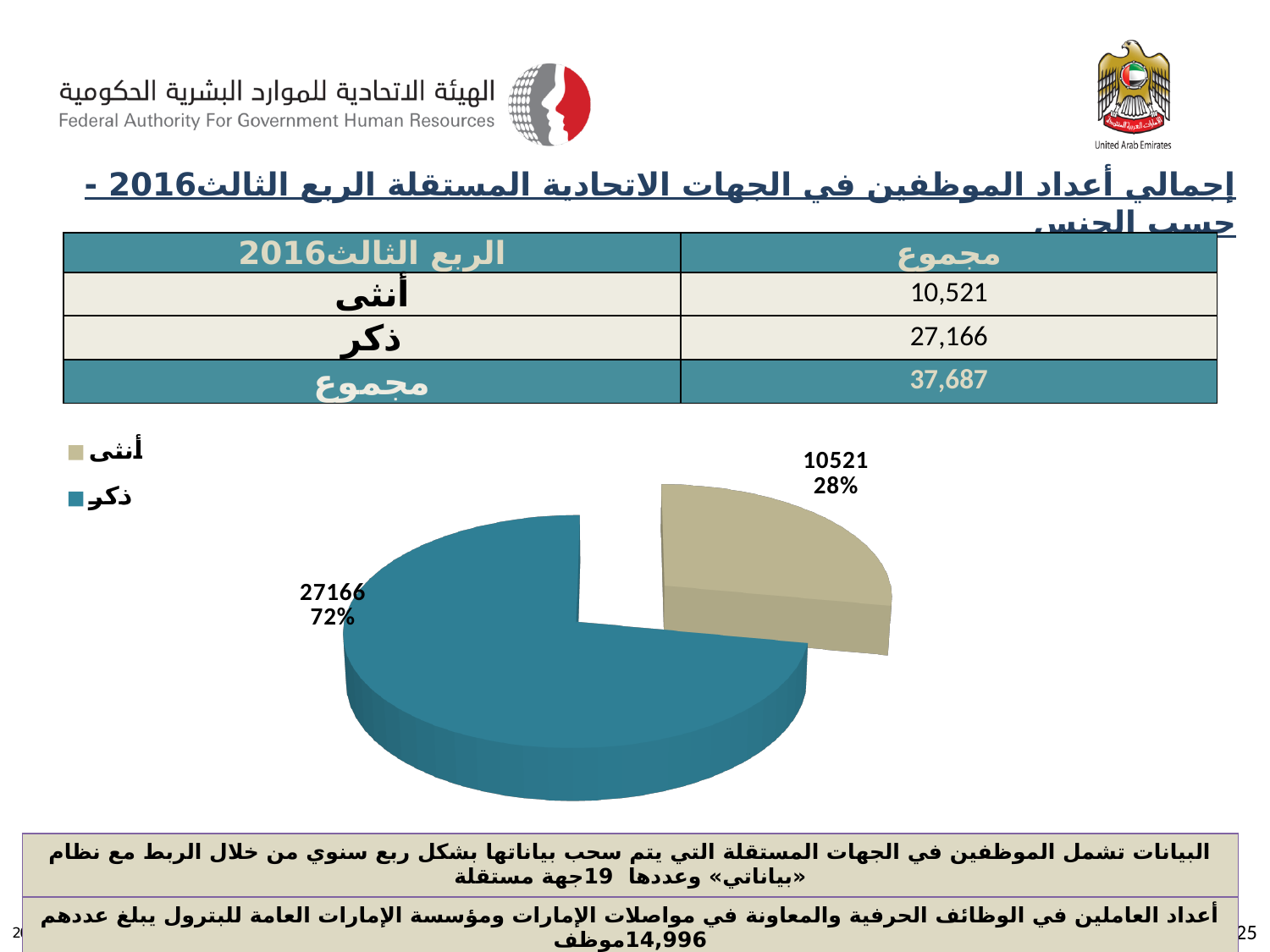

إجمالي أعداد الموظفين في الجهات الاتحادية المستقلة الربع الثالث2016 - حسب الجنس
| الربع الثالث2016 | مجموع |
| --- | --- |
| أنثى | 10,521 |
| ذكر | 27,166 |
| مجموع | 37,687 |

[unsupported chart]

| البيانات تشمل الموظفين في الجهات المستقلة التي يتم سحب بياناتها بشكل ربع سنوي من خلال الربط مع نظام «بياناتي» وعددها 19جهة مستقلة |
| --- |
| أعداد العاملين في الوظائف الحرفية والمعاونة في مواصلات الإمارات ومؤسسة الإمارات العامة للبترول يبلغ عددهم 14,996موظف |